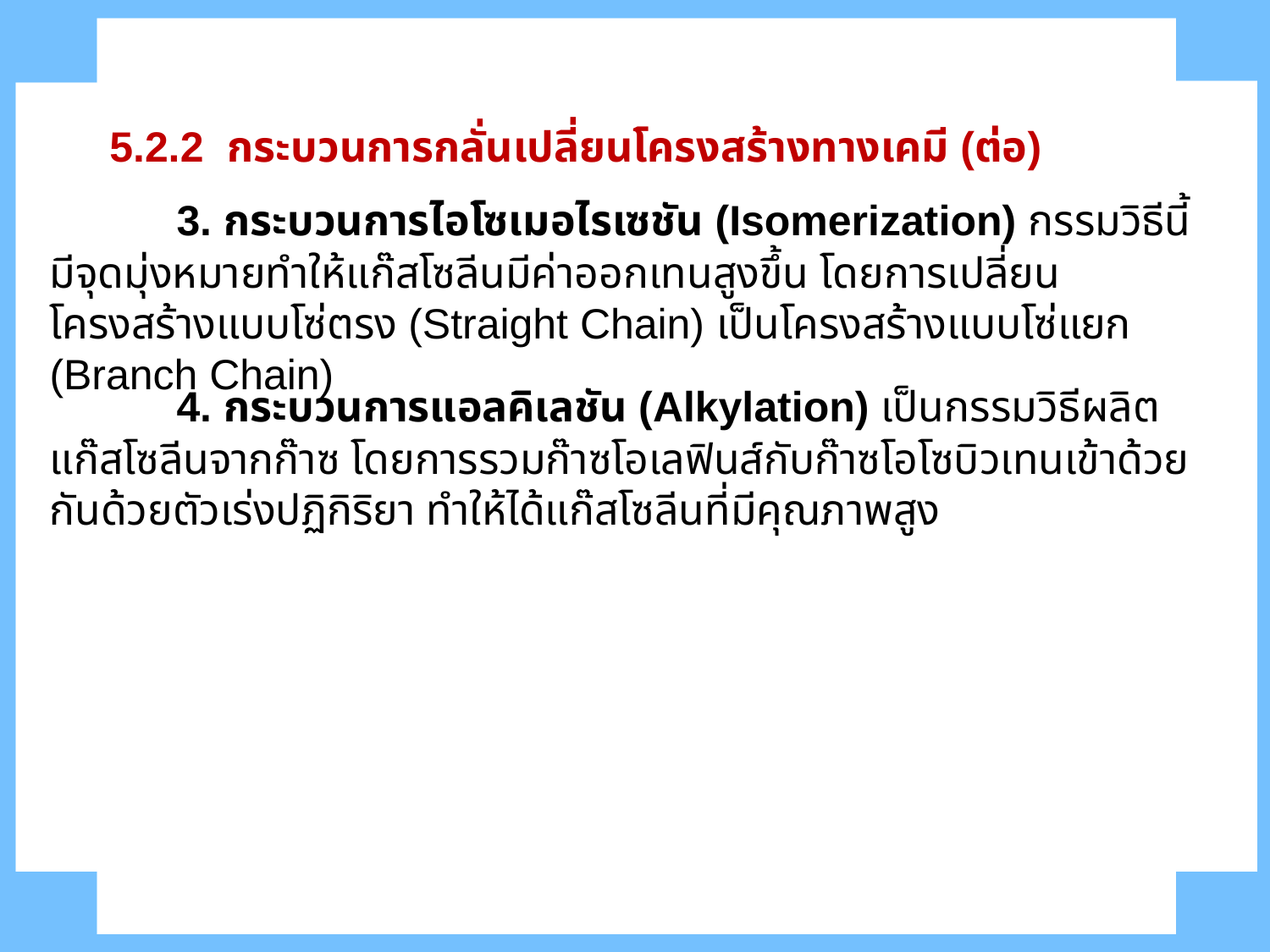

5.2.2  กระบวนการกลั่นเปลี่ยนโครงสร้างทางเคมี (ต่อ)
	3. กระบวนการไอโซเมอไรเซชัน (Isomerization) กรรมวิธีนี้มีจุดมุ่งหมายทำให้แก๊สโซลีนมีค่าออกเทนสูงขึ้น โดยการเปลี่ยนโครงสร้างแบบโซ่ตรง (Straight Chain) เป็นโครงสร้างแบบโซ่แยก (Branch Chain)
	4. กระบวนการแอลคิเลชัน (Alkylation) เป็นกรรมวิธีผลิตแก๊สโซลีนจากก๊าซ โดยการรวมก๊าซโอเลฟินส์กับก๊าซโอโซบิวเทนเข้าด้วยกันด้วยตัวเร่งปฏิกิริยา ทำให้ได้แก๊สโซลีนที่มีคุณภาพสูง